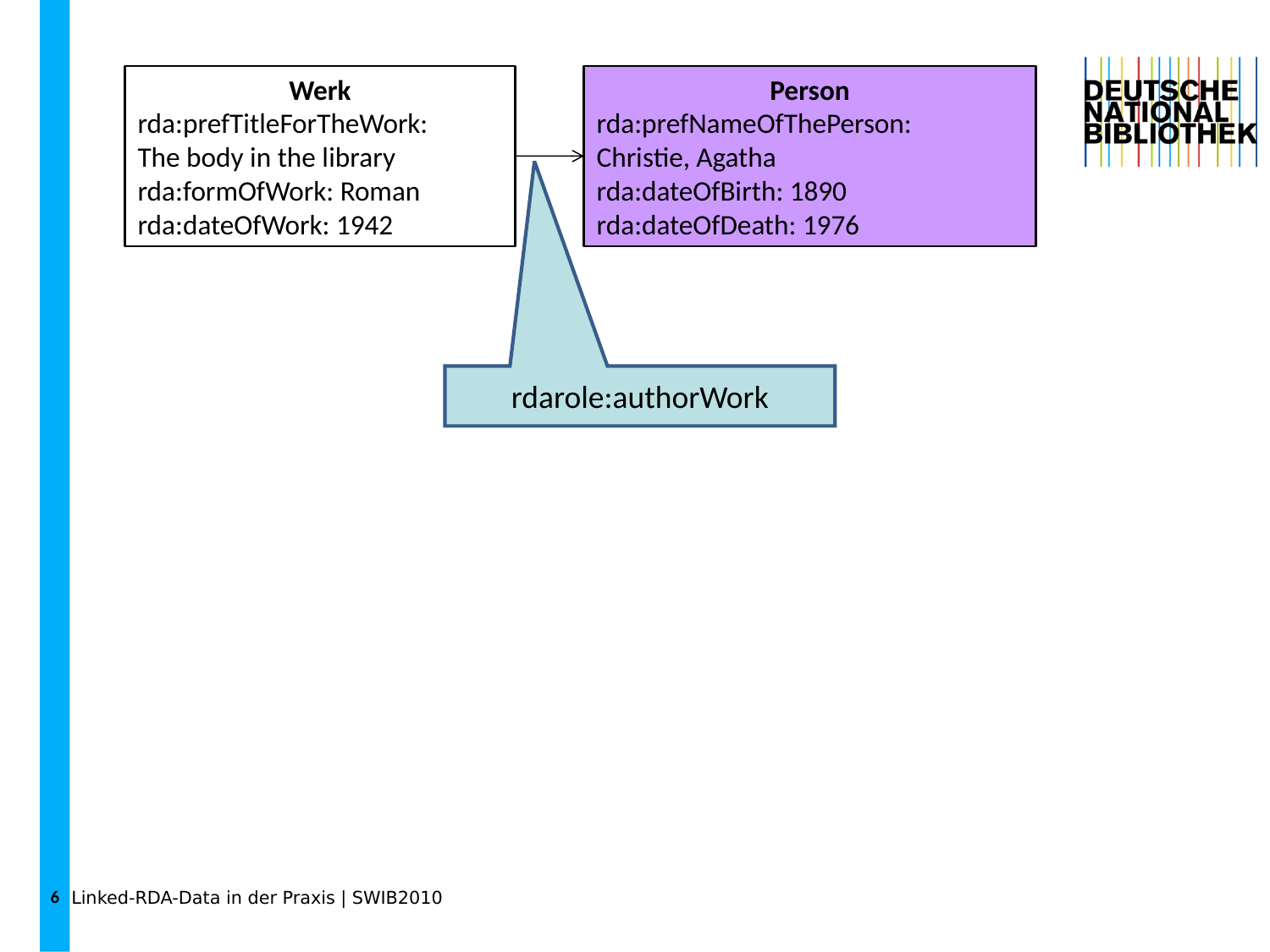

6

Werk
rda:prefTitleForTheWork:
The body in the library
rda:formOfWork: Roman
rda:dateOfWork: 1942

Person
rda:prefNameOfThePerson:
Christie, Agatha
rda:dateOfBirth: 1890
rda:dateOfDeath: 1976

rdarole:authorWork
Linked-RDA-Data in der Praxis | SWIB2010